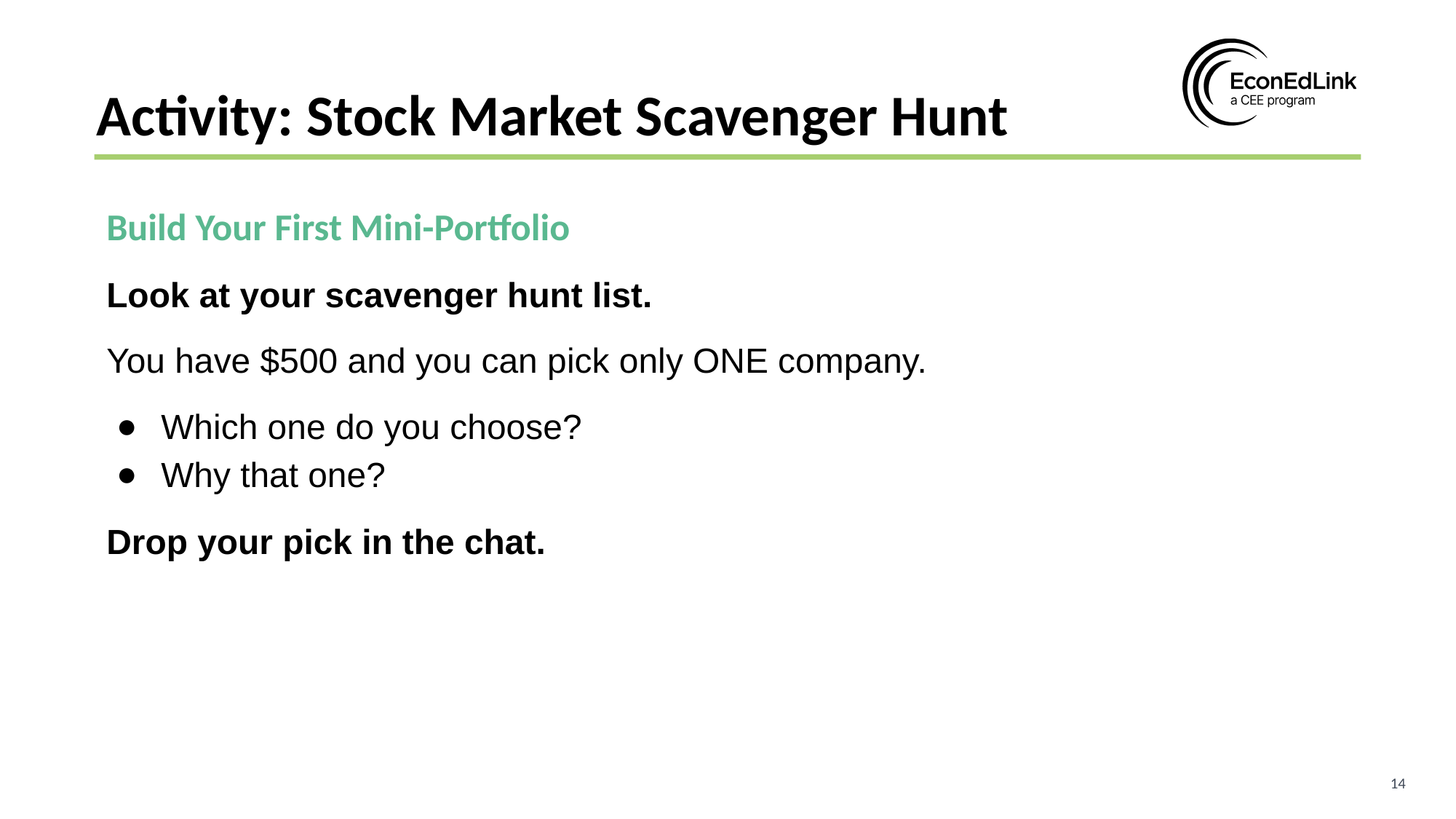

Activity: Stock Market Scavenger Hunt
Build Your First Mini-Portfolio
Look at your scavenger hunt list.
You have $500 and you can pick only ONE company.
Which one do you choose?
Why that one?
Drop your pick in the chat.

14